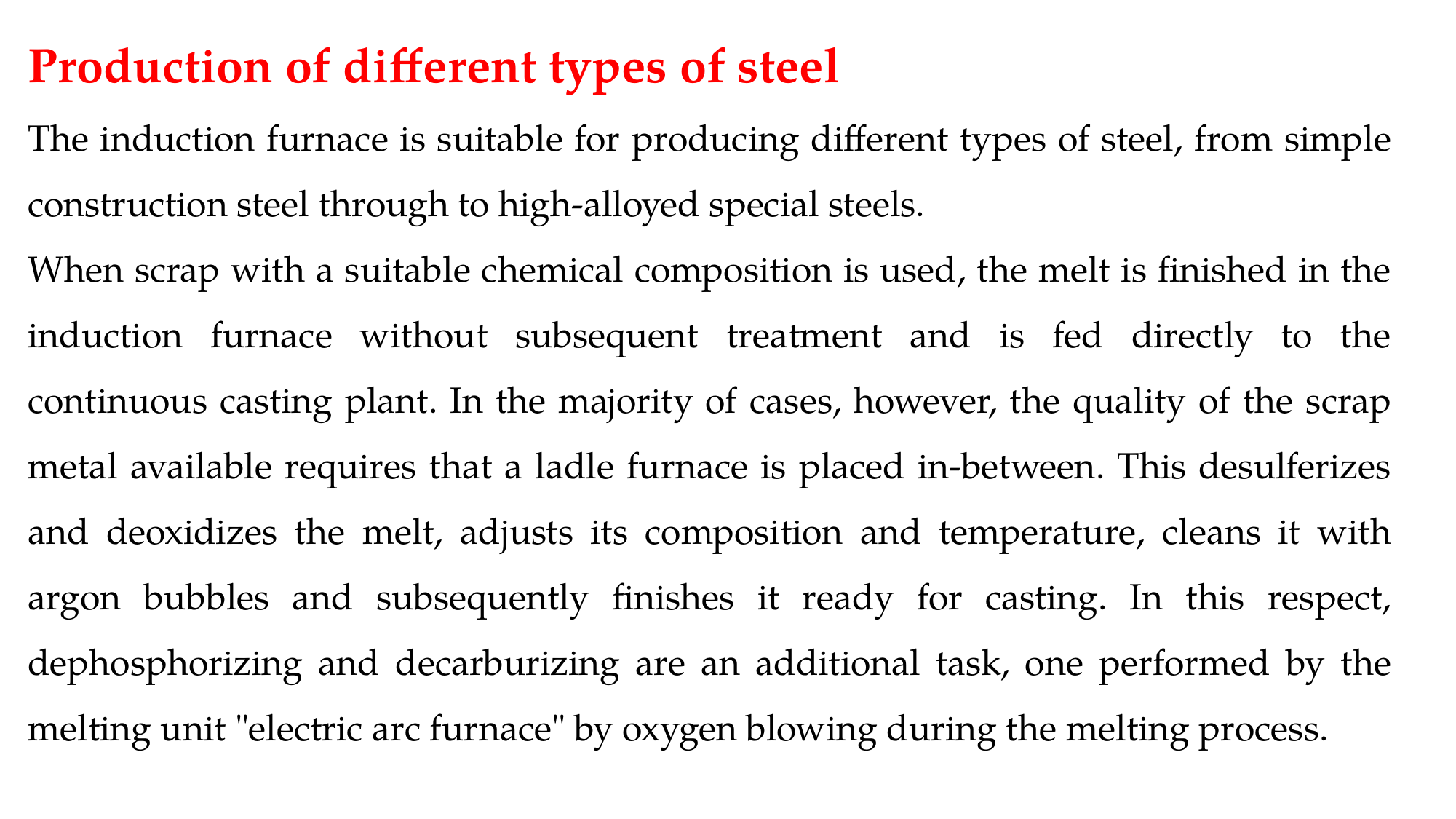

Production of different types of steel
The induction furnace is suitable for producing different types of steel, from simple construction steel through to high-alloyed special steels.
When scrap with a suitable chemical composition is used, the melt is finished in the induction furnace without subsequent treatment and is fed directly to the continuous casting plant. In the majority of cases, however, the quality of the scrap metal available requires that a ladle furnace is placed in-between. This desulferizes and deoxidizes the melt, adjusts its composition and temperature, cleans it with argon bubbles and subsequently finishes it ready for casting. In this respect, dephosphorizing and decarburizing are an additional task, one performed by the melting unit "electric arc furnace" by oxygen blowing during the melting process.